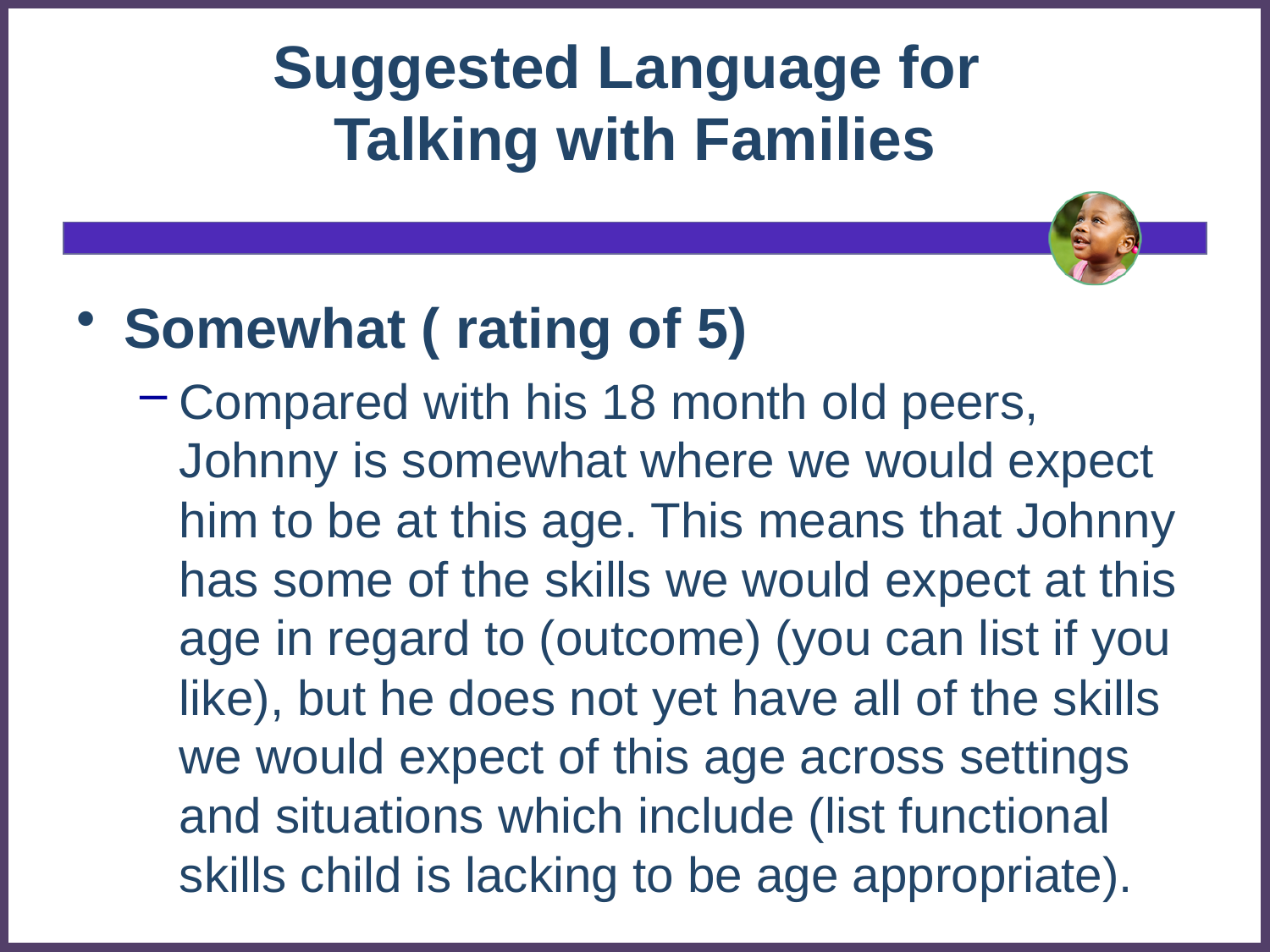

# Suggested Language for Talking with Families
Somewhat ( rating of 5)
Compared with his 18 month old peers, Johnny is somewhat where we would expect him to be at this age. This means that Johnny has some of the skills we would expect at this age in regard to (outcome) (you can list if you like), but he does not yet have all of the skills we would expect of this age across settings and situations which include (list functional skills child is lacking to be age appropriate).